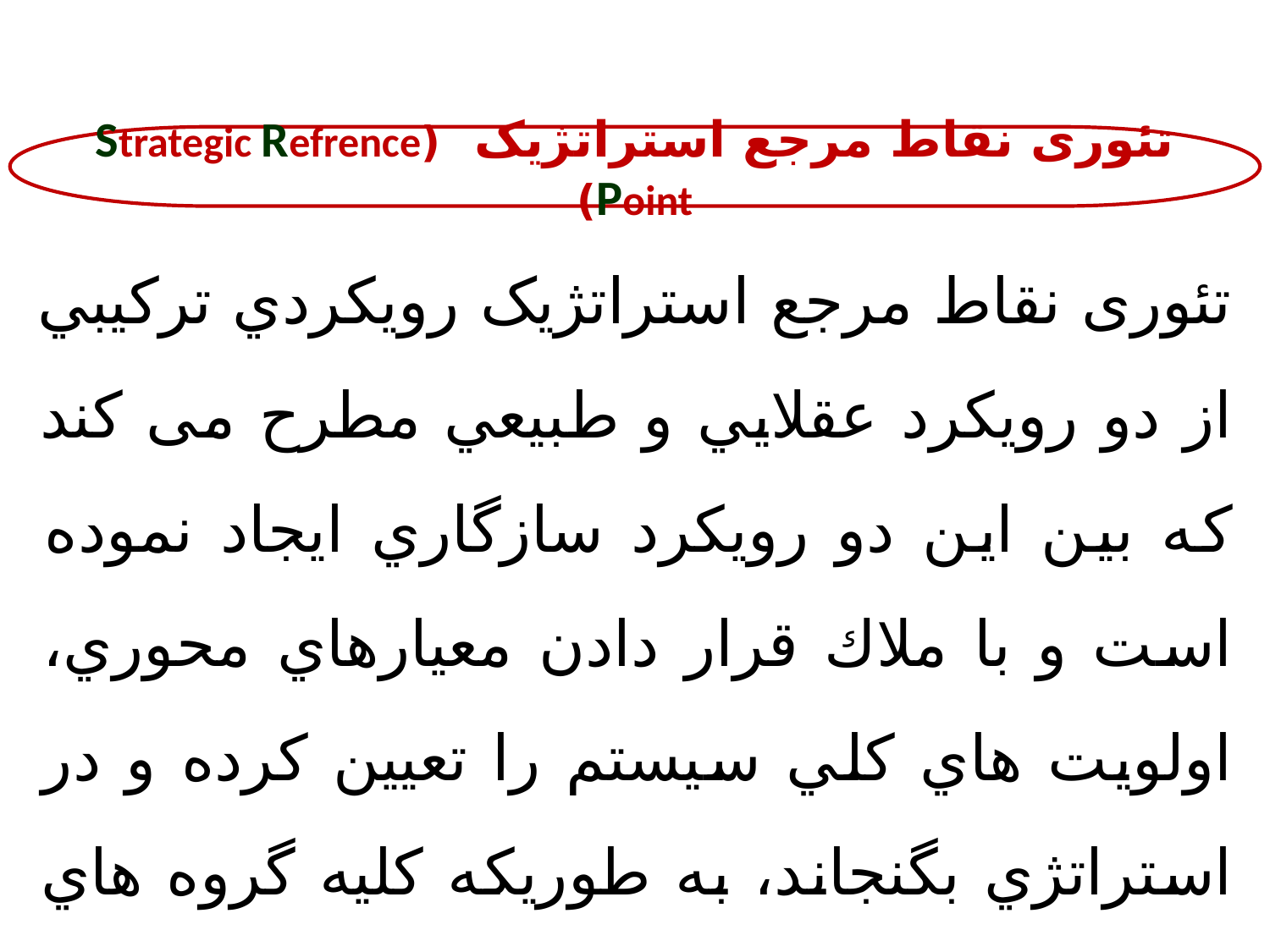

تئوری نقاط مرجع استراتژیک  (Strategic Refrence Point)
تئوری نقاط مرجع استراتژیک رويكردي تركيبي از دو رويكرد عقلايي و طبيعي مطرح می کند كه بين اين دو رويكرد سازگاري ايجاد نموده است و با ملاك قرار دادن معيارهاي محوري، اولويت هاي كلي سيستم را تعيين كرده و در استراتژي بگنجاند، به طوريكه كليه گروه هاي ذي نفع مطابق مباني و اصول مورد نظر هدايت شوند.